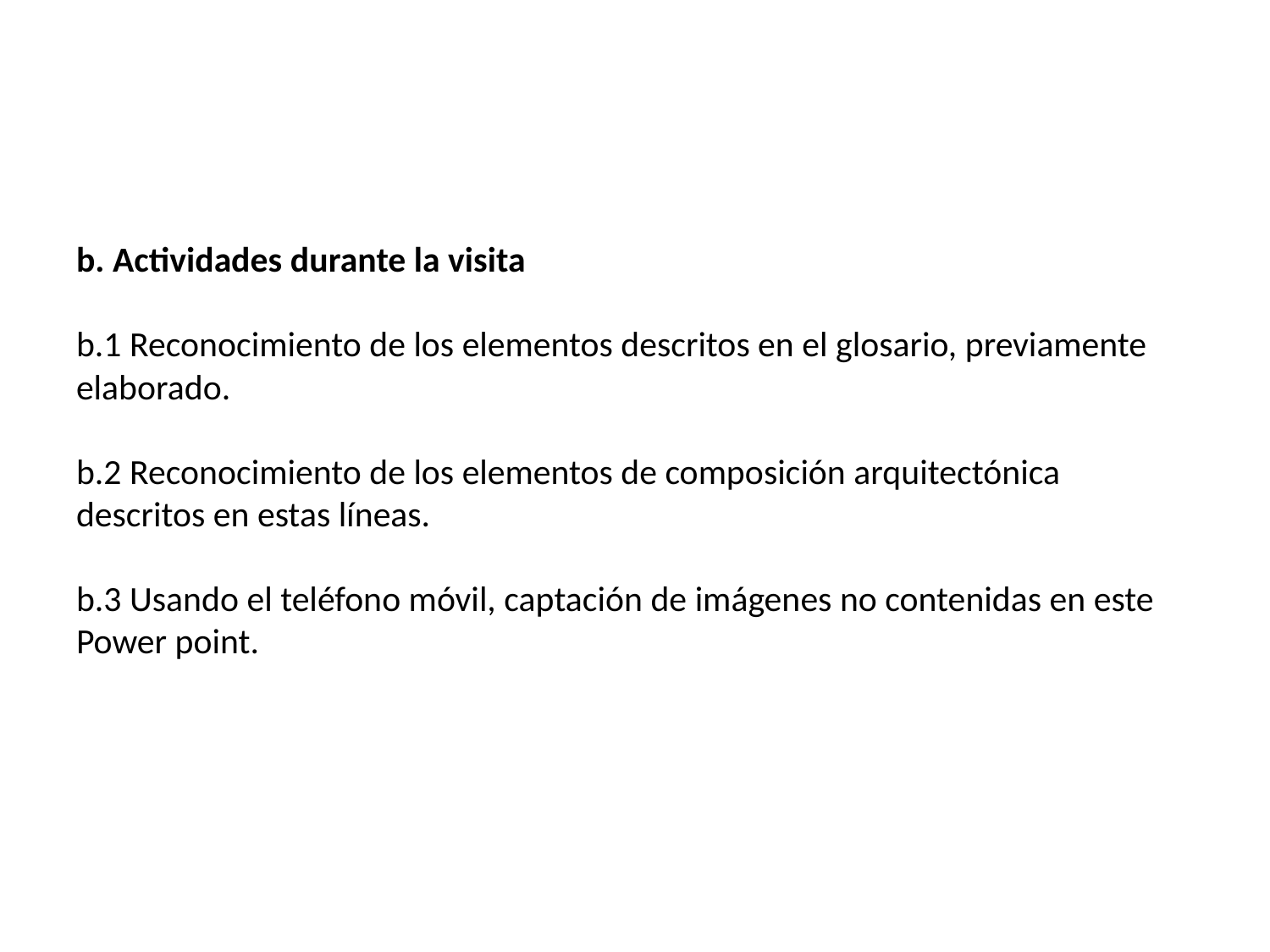

# b. Actividades durante la visita b.1 Reconocimiento de los elementos descritos en el glosario, previamente elaborado. b.2 Reconocimiento de los elementos de composición arquitectónica descritos en estas líneas. b.3 Usando el teléfono móvil, captación de imágenes no contenidas en este Power point.